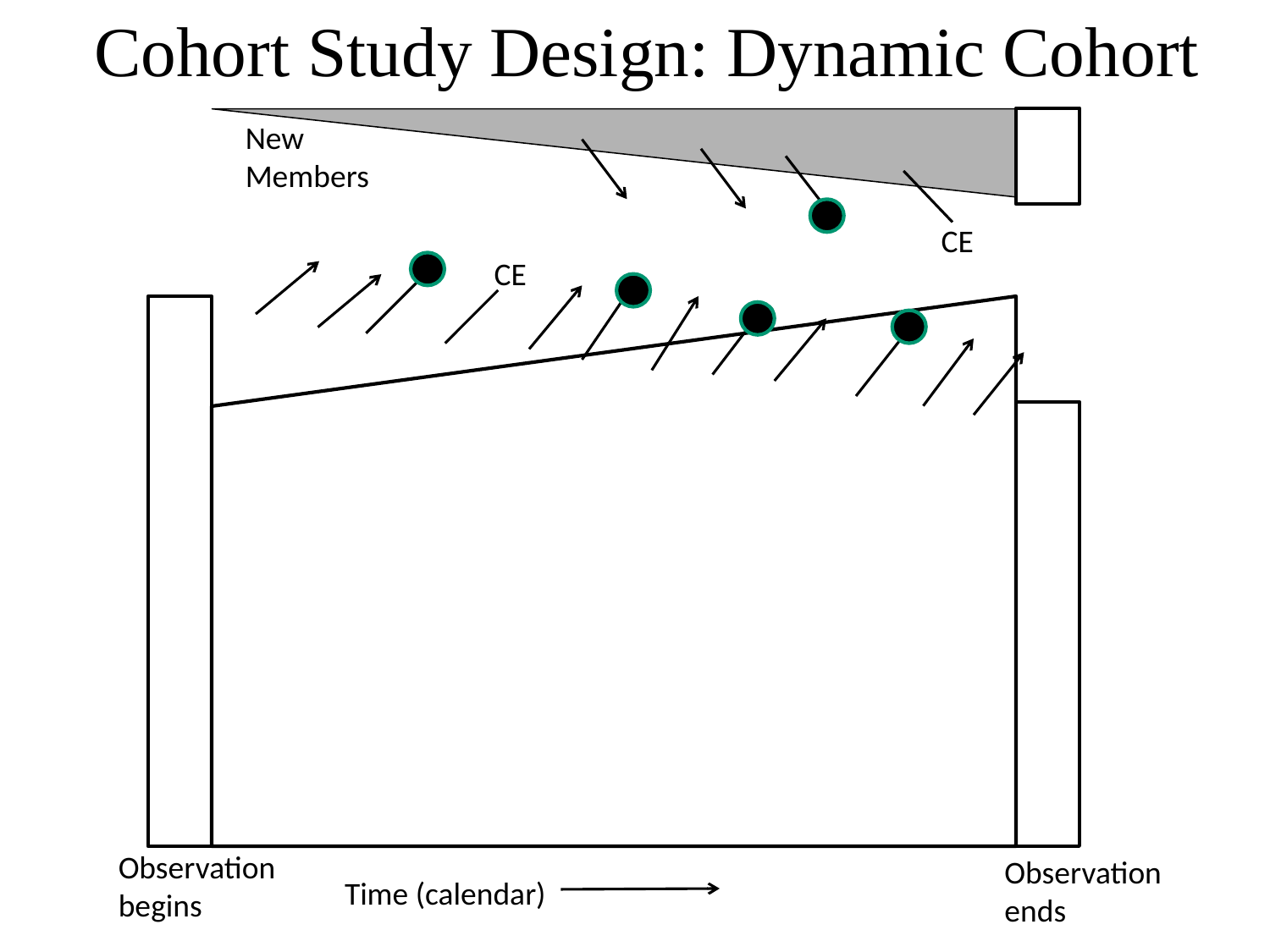

Cohort Study Design: Dynamic Cohort

New Members

CE
CE

Observation begins
Observation ends
Time (calendar)